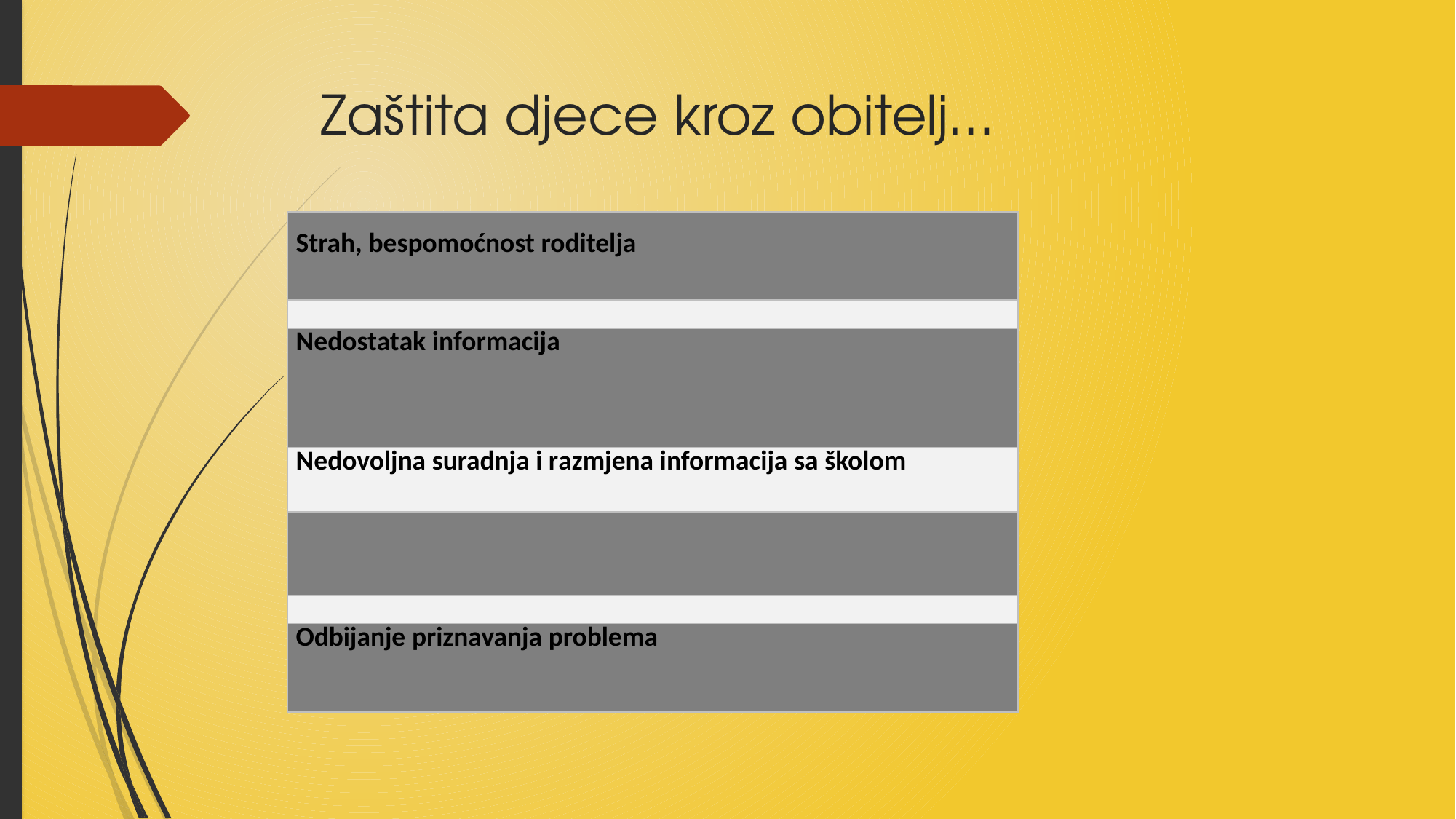

# Zaštita djece kroz obitelj…
| Strah, bespomoćnost roditelja |
| --- |
|  |
| Nedostatak informacija |
| Nedovoljna suradnja i razmjena informacija sa školom |
|  |
|  |
| Odbijanje priznavanja problema |